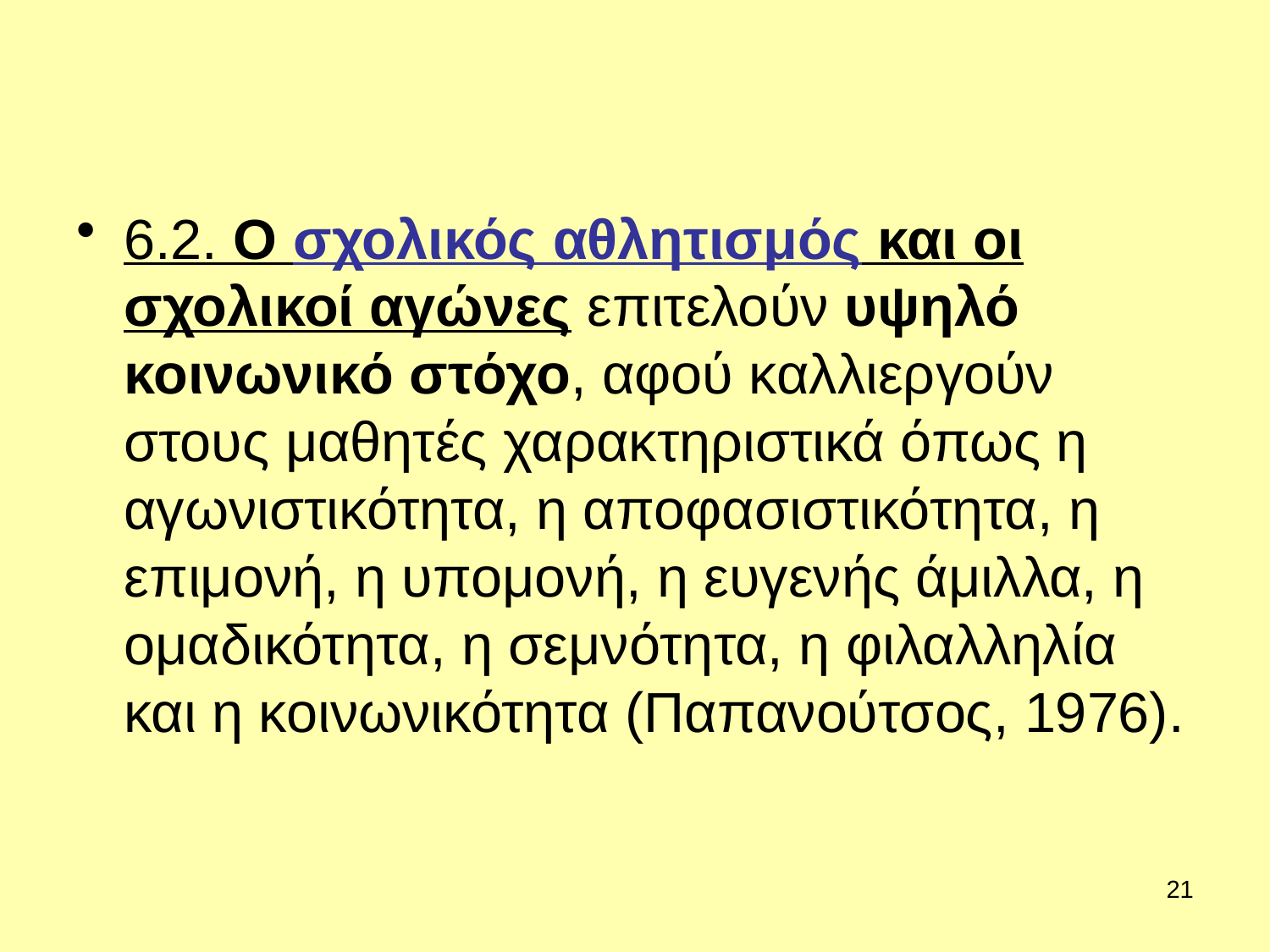

6.2. Ο σχολικός αθλητισμός και οι σχολικοί αγώνες επιτελούν υψηλό κοινωνικό στόχο, αφού καλλιεργούν στους μαθητές χαρακτηριστικά όπως η αγωνιστικότητα, η αποφασιστικότητα, η επιμονή, η υπομονή, η ευγενής άμιλλα, η ομαδικότητα, η σεμνότητα, η φιλαλληλία και η κοινωνικότητα (Παπανούτσος, 1976).
21